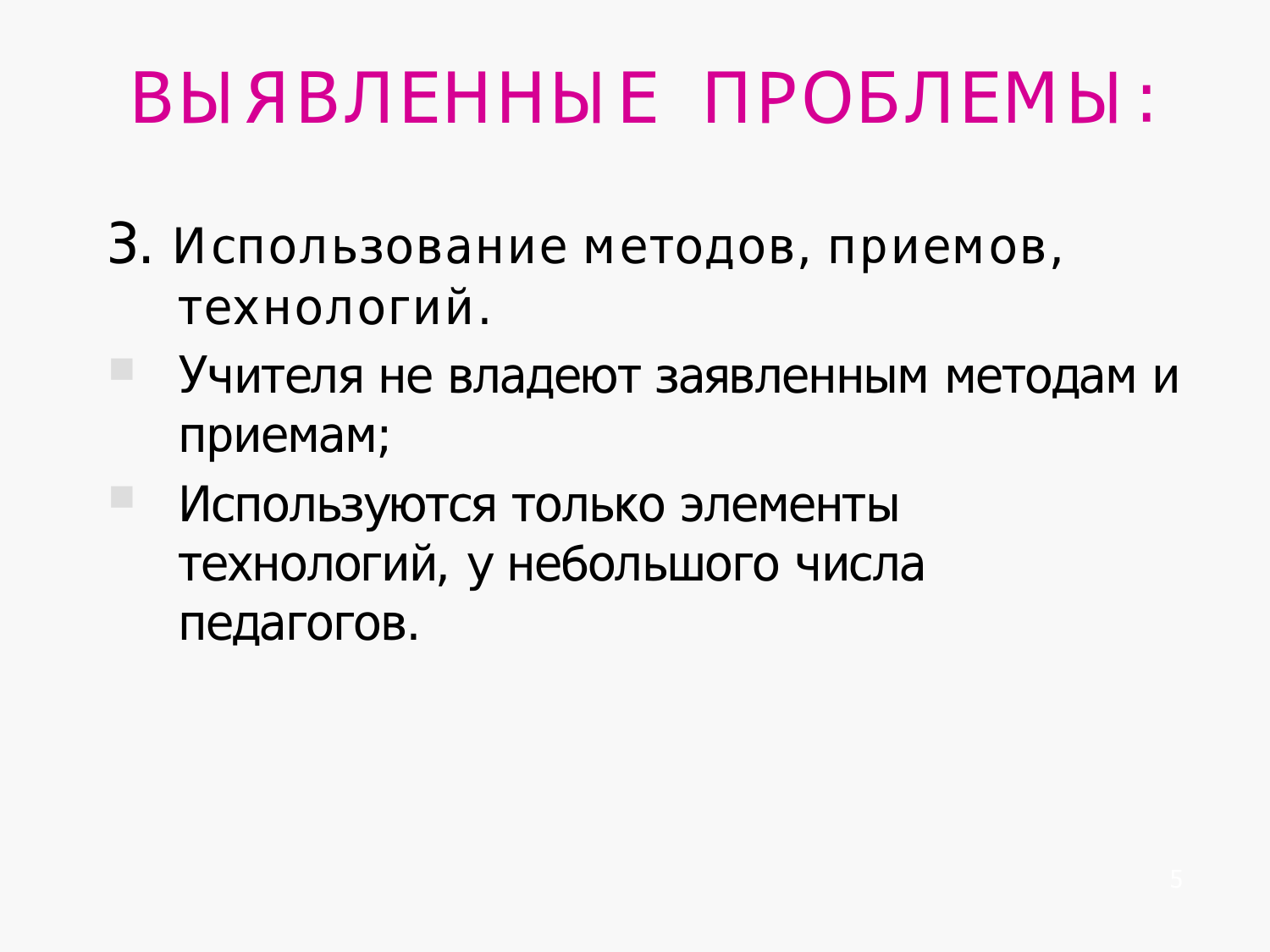

# ВЫЯВЛЕННЫЕ  ПРОБЛЕМЫ:
3. Использование методов, приемов, технологий.
Учителя не владеют заявленным методам и приемам;
Используются только элементы технологий, у небольшого числа педагогов.

5